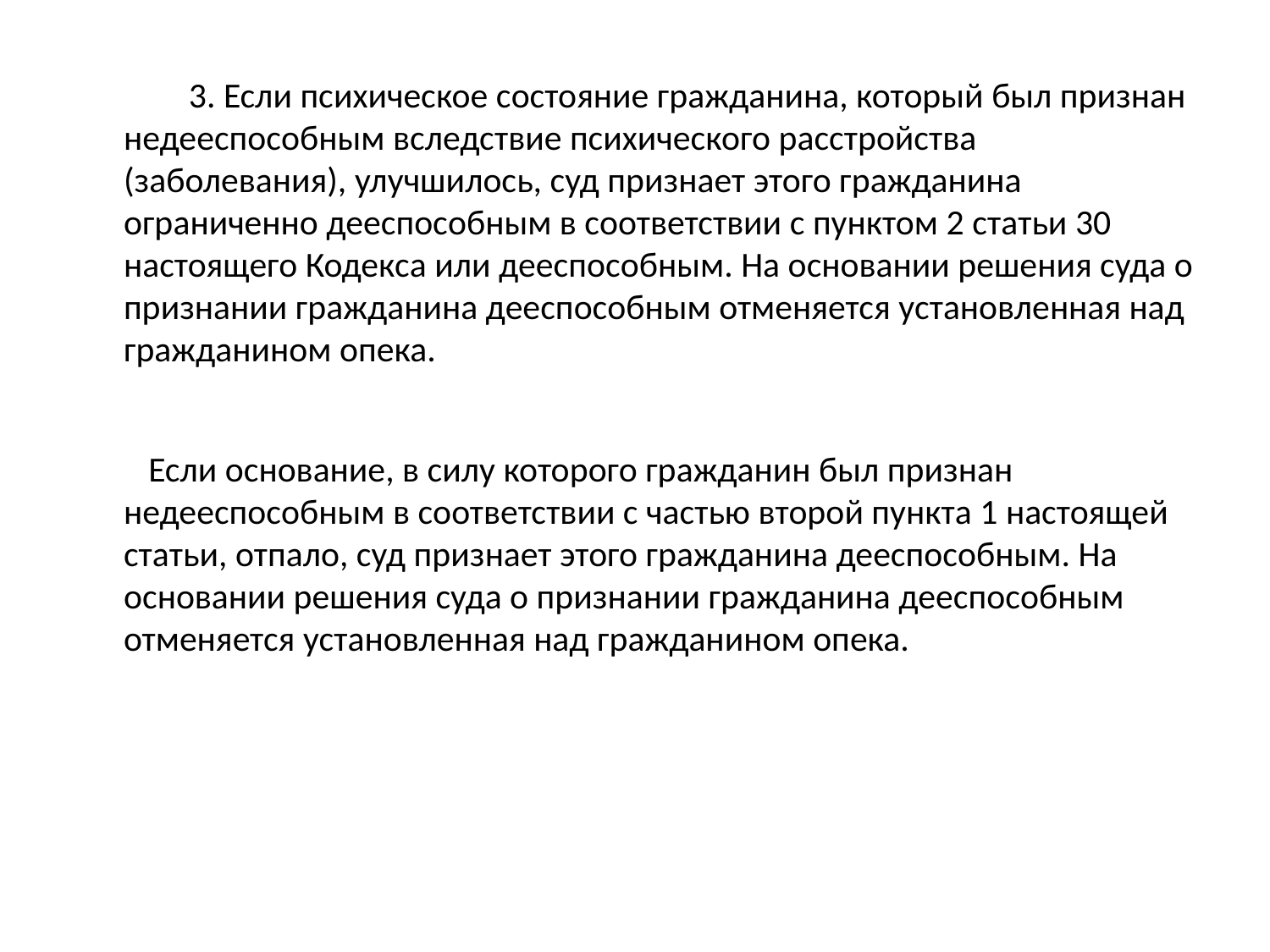

3. Если психическое состояние гражданина, который был признан недееспособным вследствие психического расстройства (заболевания), улучшилось, суд признает этого гражданина ограниченно дееспособным в соответствии с пунктом 2 статьи 30 настоящего Кодекса или дееспособным. На основании решения суда о признании гражданина дееспособным отменяется установленная над гражданином опека.

         Если основание, в силу которого гражданин был признан недееспособным в соответствии с частью второй пункта 1 настоящей статьи, отпало, суд признает этого гражданина дееспособным. На основании решения суда о признании гражданина дееспособным отменяется установленная над гражданином опека.